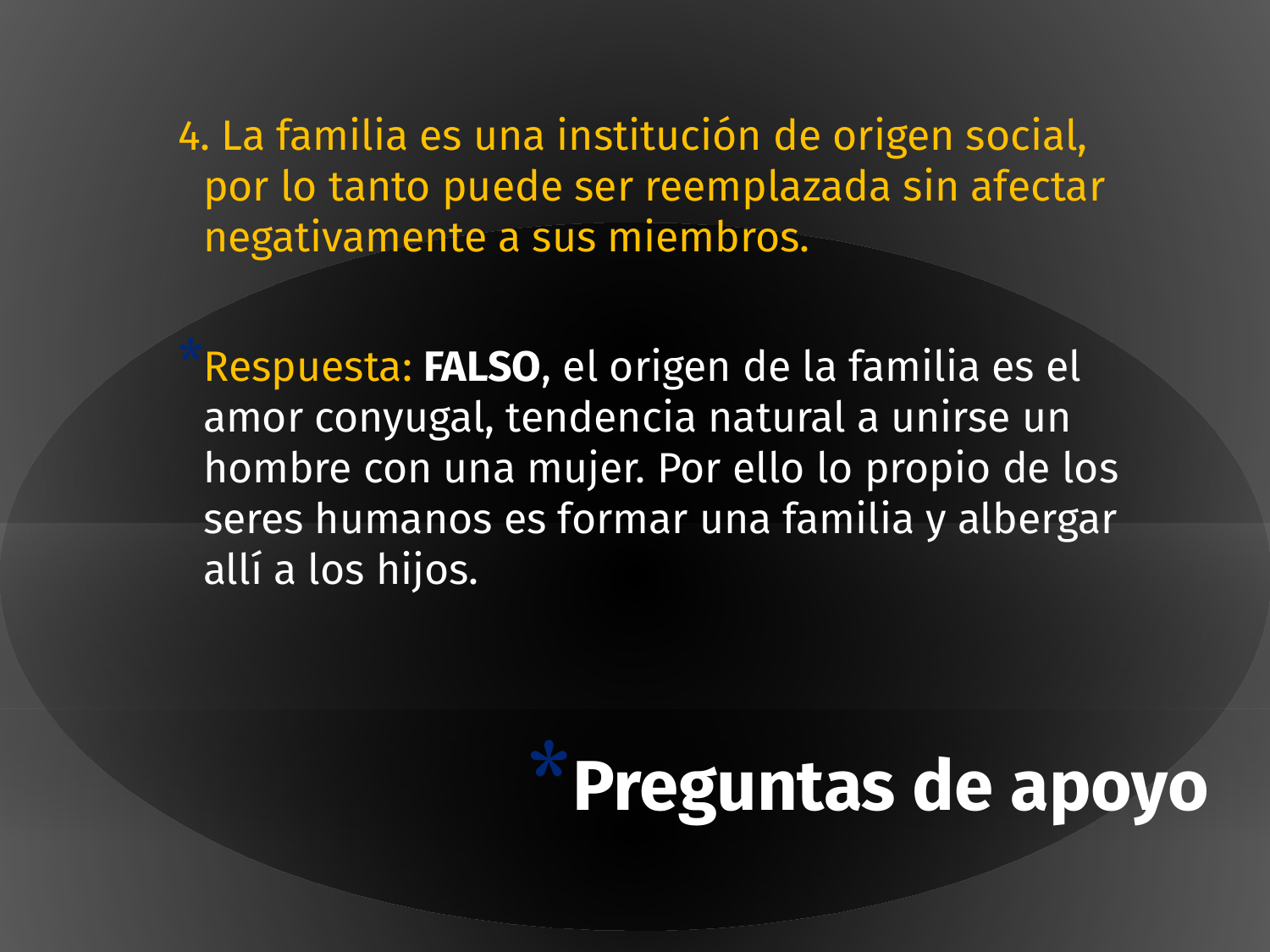

4. La familia es una institución de origen social, por lo tanto puede ser reemplazada sin afectar negativamente a sus miembros.

Respuesta: FALSO, el origen de la familia es el amor conyugal, tendencia natural a unirse un hombre con una mujer. Por ello lo propio de los seres humanos es formar una familia y albergar allí a los hijos.
# Preguntas de apoyo